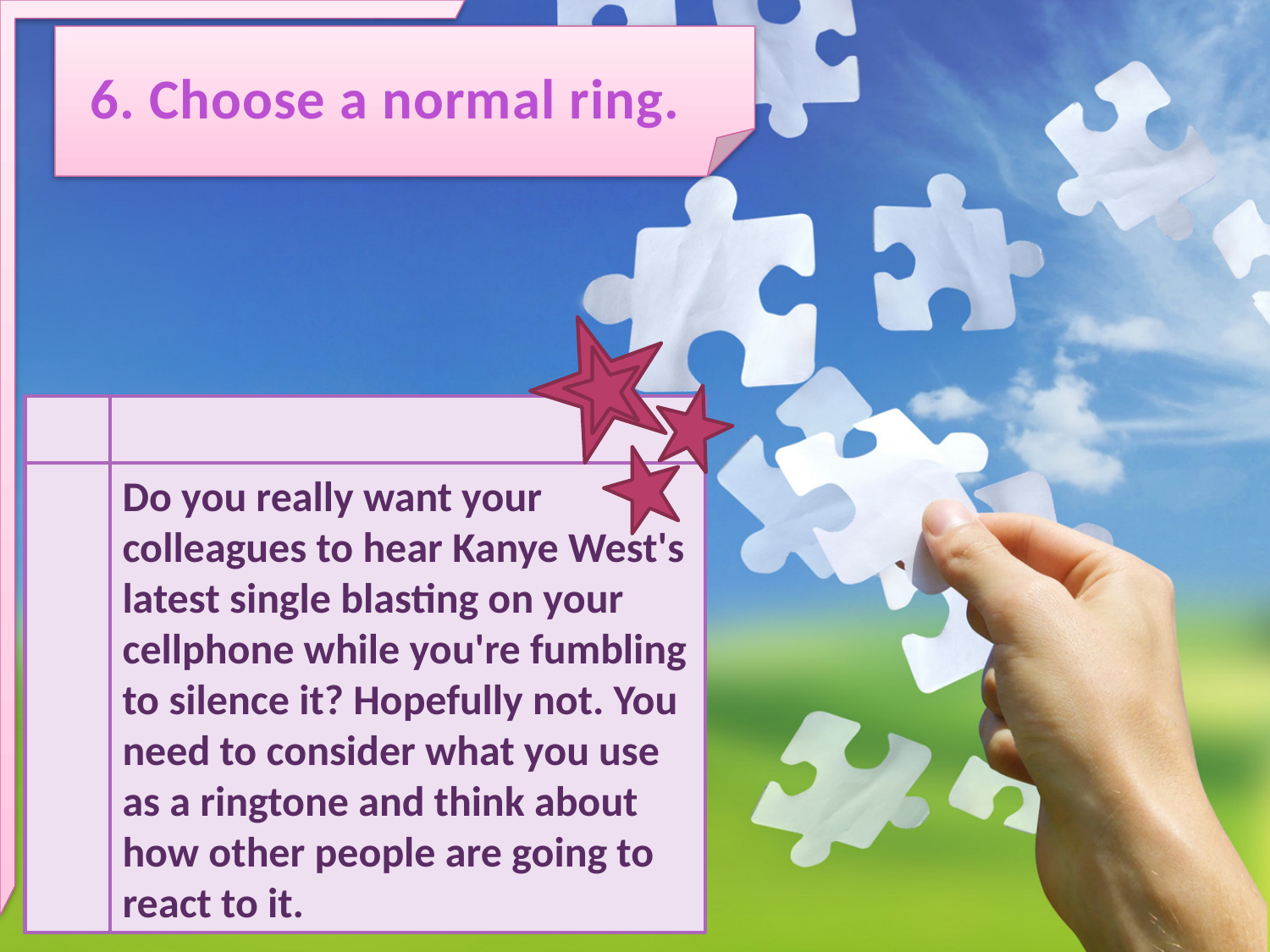

6. Choose a normal ring.

Do you really want your colleagues to hear Kanye West's latest single blasting on your cellphone while you're fumbling to silence it? Hopefully not. You need to consider what you use as a ringtone and think about how other people are going to react to it.